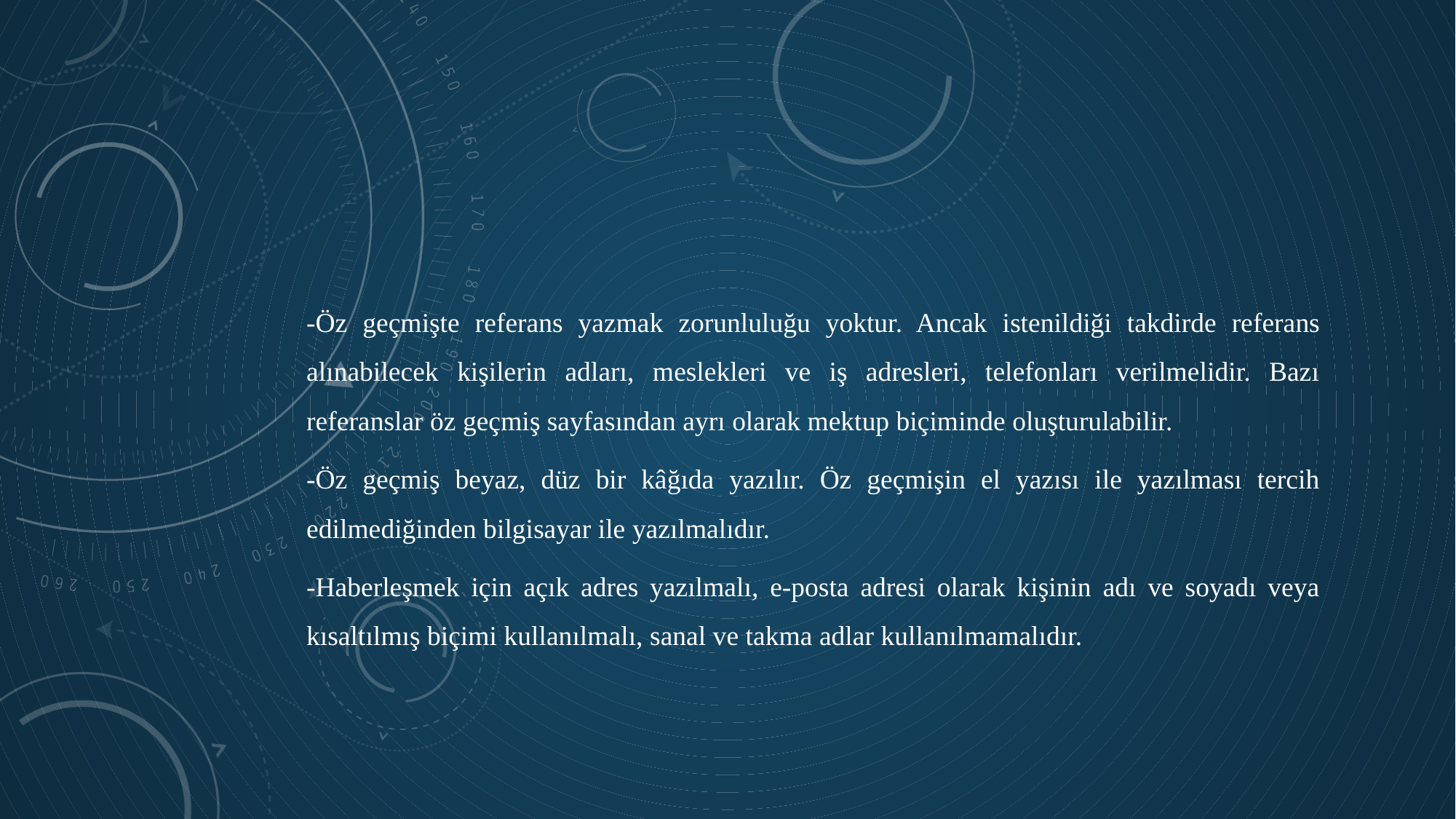

-Öz geçmişte referans yazmak zorunluluğu yoktur. Ancak istenildiği takdirde referans alınabilecek kişilerin adları, meslekleri ve iş adresleri, telefonları verilmelidir. Bazı referanslar öz geçmiş sayfasından ayrı olarak mektup biçiminde oluşturulabilir.
-Öz geçmiş beyaz, düz bir kâğıda yazılır. Öz geçmişin el yazısı ile yazılması tercih edilmediğinden bilgisayar ile yazılmalıdır.
-Haberleşmek için açık adres yazılmalı, e-posta adresi olarak kişinin adı ve soyadı veya kısaltılmış biçimi kullanılmalı, sanal ve takma adlar kullanılmamalıdır.